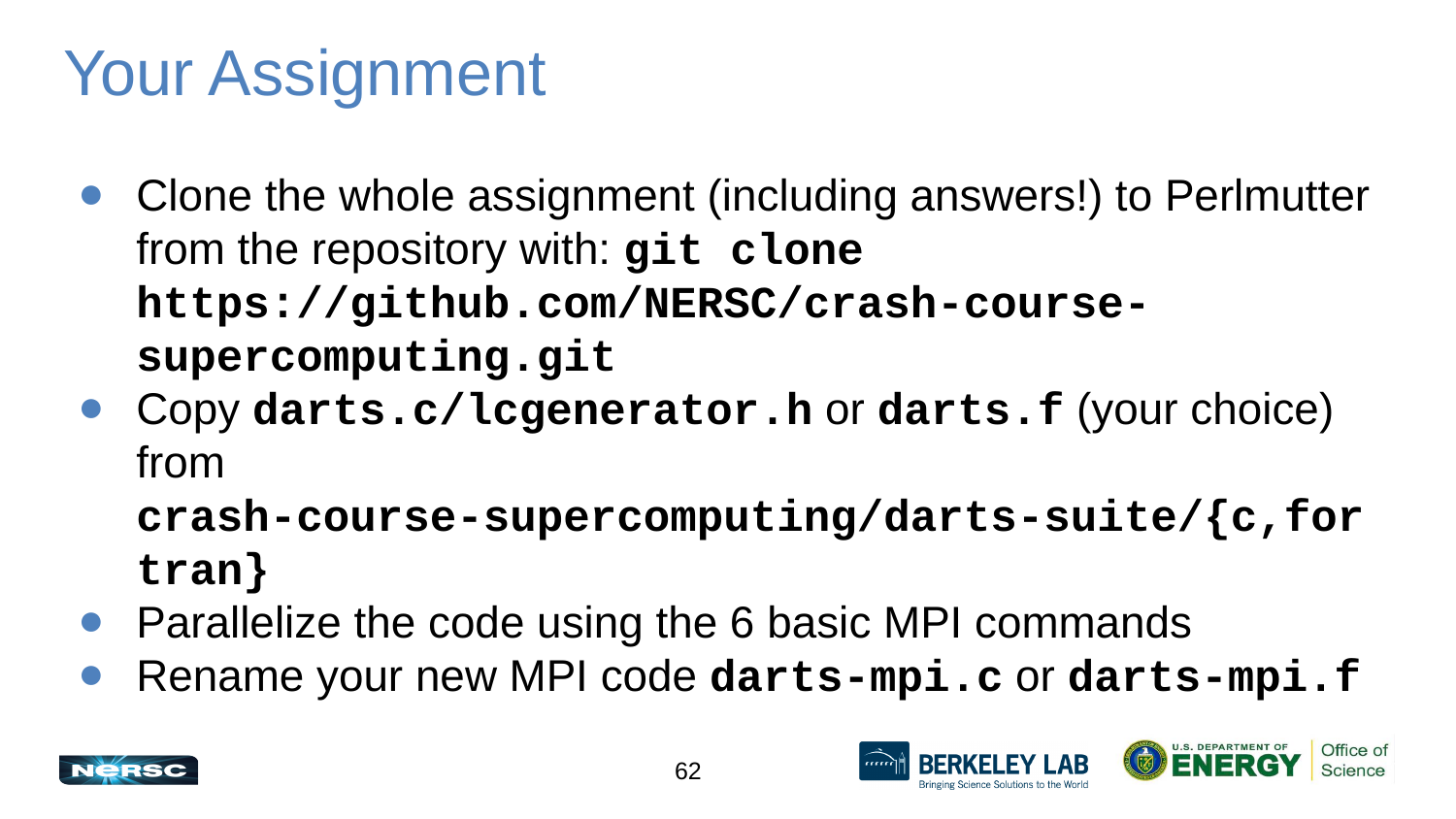

# Your Assignment
Clone the whole assignment (including answers!) to Perlmutter from the repository with: git clone https://github.com/NERSC/crash-course-supercomputing.git
Copy darts.c/lcgenerator.h or darts.f (your choice) from crash-course-supercomputing/darts-suite/{c,fortran}
Parallelize the code using the 6 basic MPI commands
Rename your new MPI code darts-mpi.c or darts-mpi.f